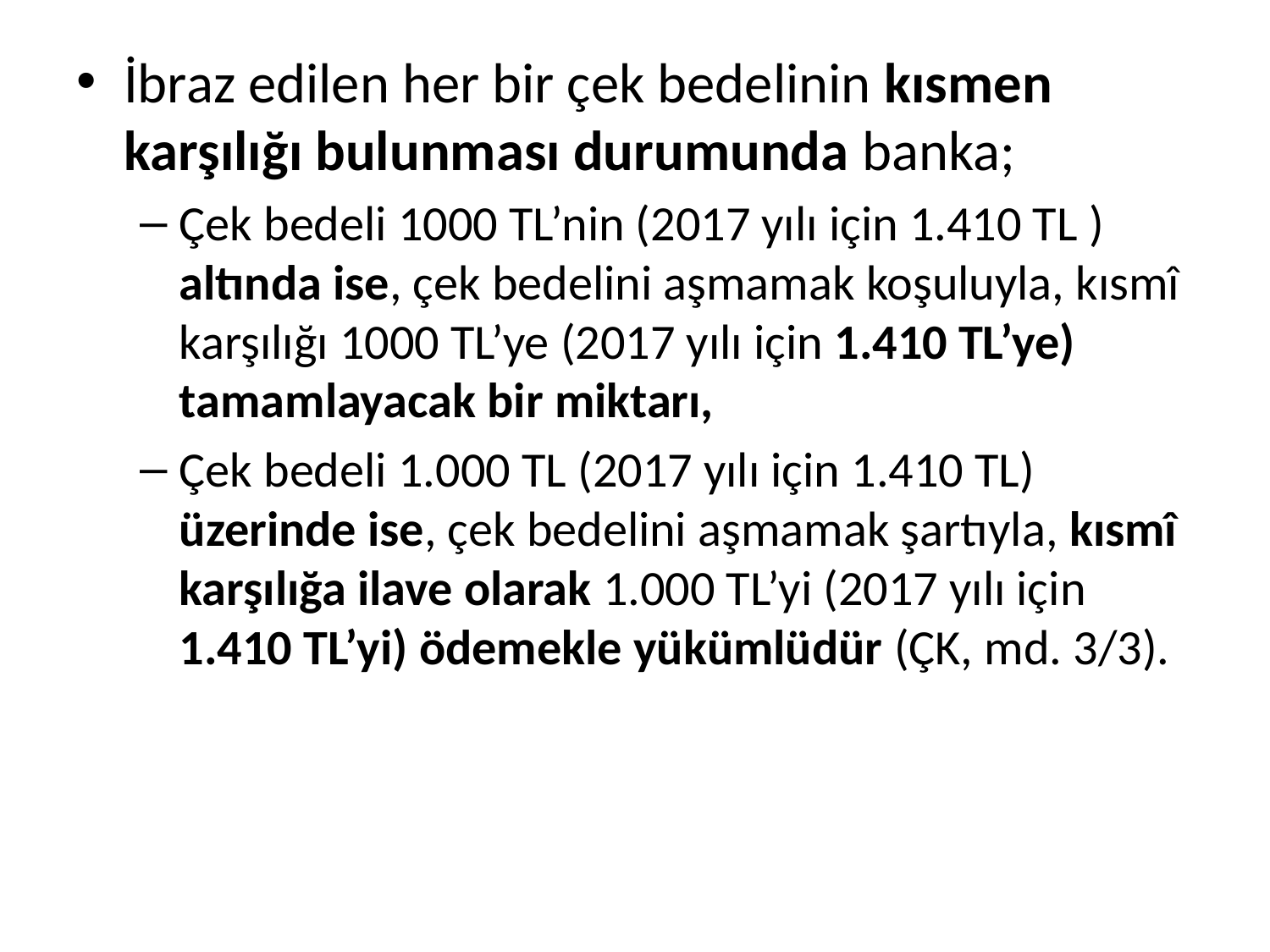

İbraz edilen her bir çek bedelinin kısmen karşılığı bulunması durumunda banka;
Çek bedeli 1000 TL’nin (2017 yılı için 1.410 TL ) altında ise, çek bedelini aşmamak koşuluyla, kısmî karşılığı 1000 TL’ye (2017 yılı için 1.410 TL’ye) tamamlayacak bir miktarı,
Çek bedeli 1.000 TL (2017 yılı için 1.410 TL) üzerinde ise, çek bedelini aşmamak şartıyla, kısmî karşılığa ilave olarak 1.000 TL’yi (2017 yılı için 1.410 TL’yi) ödemekle yükümlüdür (ÇK, md. 3/3).